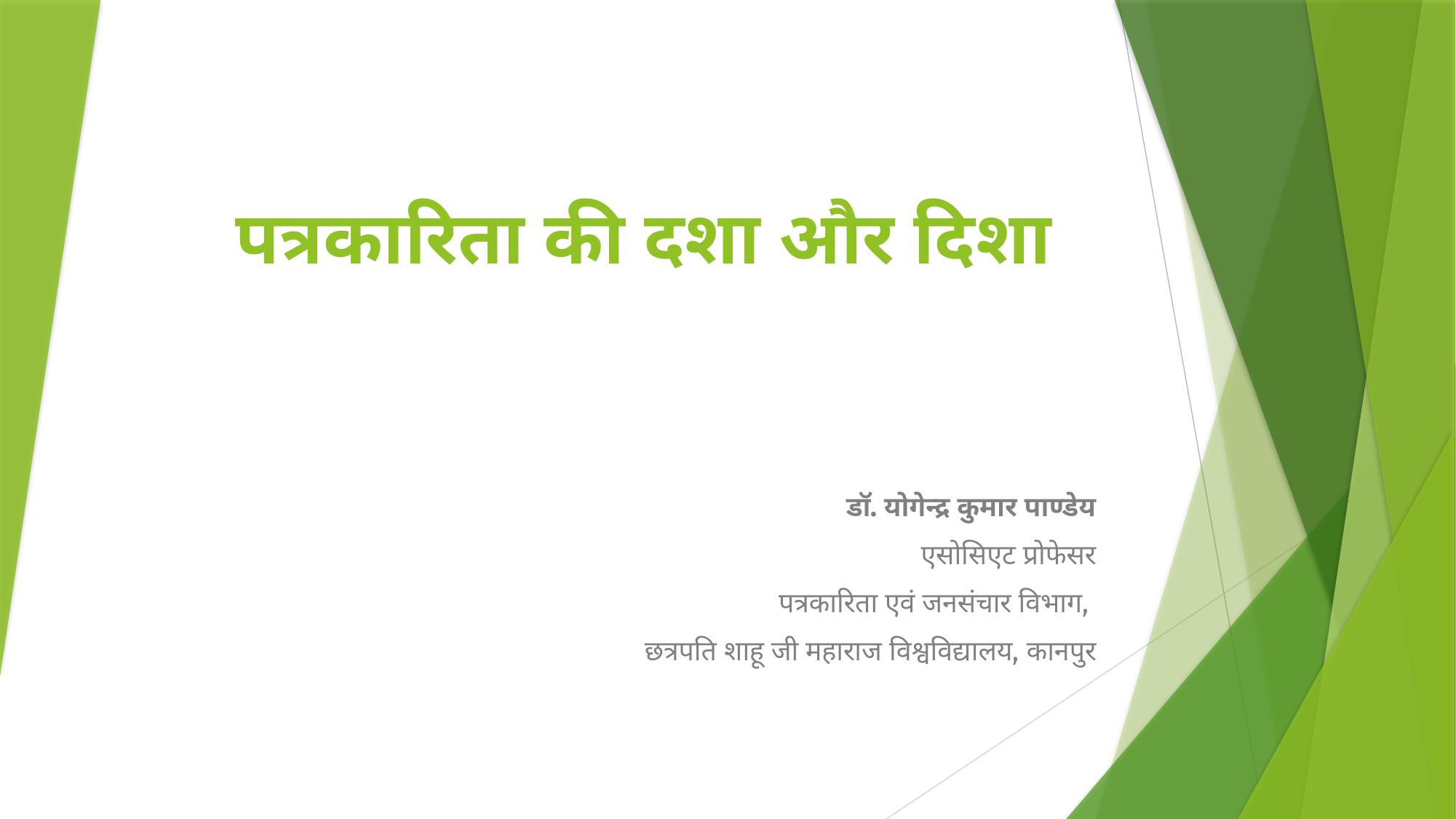

# पत्रकारिता की दशा और दिशा
डॉ. योगेन्द्र कुमार पाण्डेय
एसोसिएट प्रोफेसर
पत्रकारिता एवं जनसंचार विभाग,
छत्रपति शाहू जी महाराज विश्वविद्यालय, कानपुर